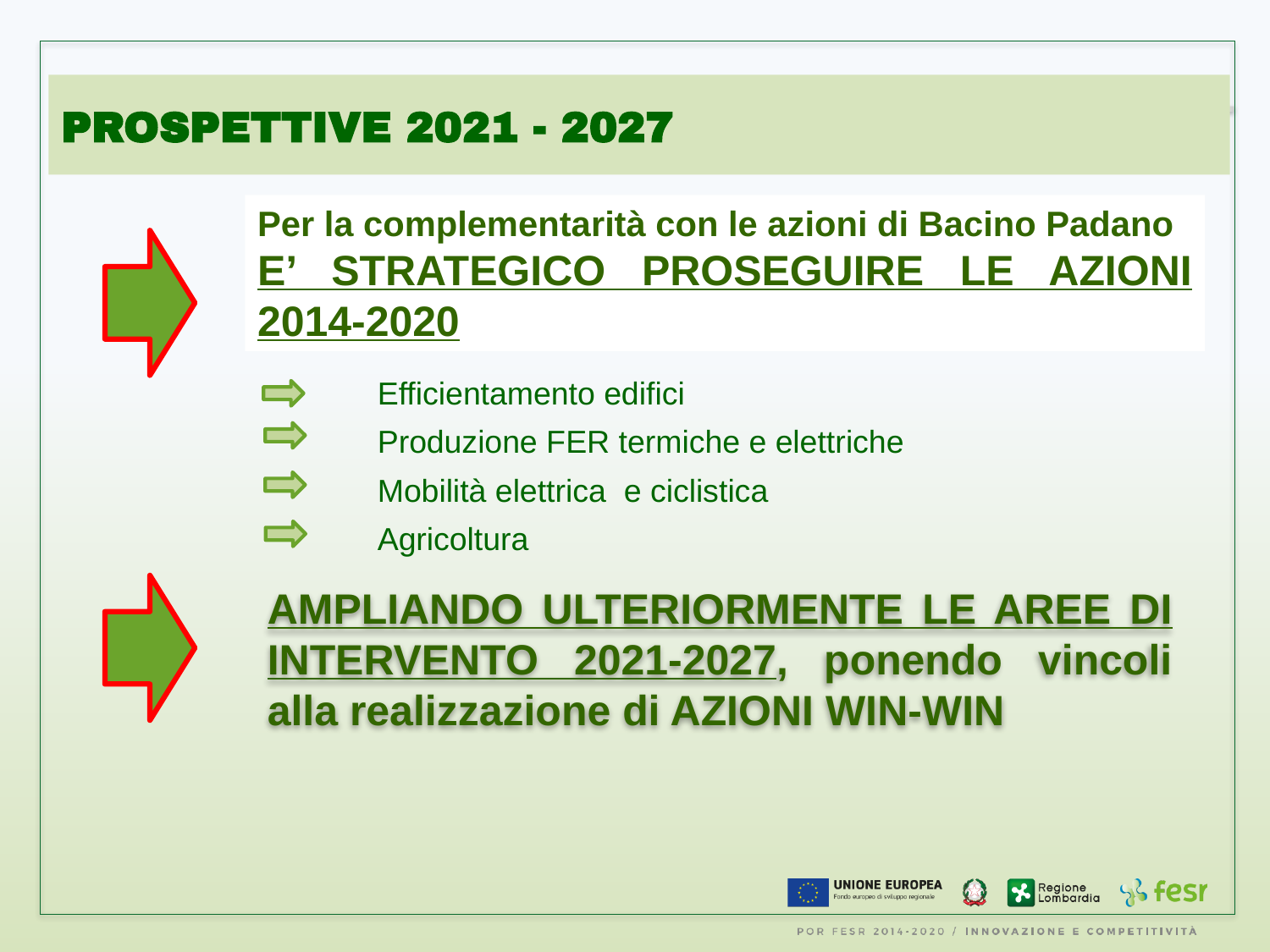

PROSPETTIVE 2021 - 2027
Per la complementarità con le azioni di Bacino Padano
E’ STRATEGICO PROSEGUIRE LE AZIONI 2014-2020

Efficientamento edifici
Produzione FER termiche e elettriche
Mobilità elettrica  e ciclistica
Agricoltura

AMPLIANDO ULTERIORMENTE LE AREE DI INTERVENTO 2021-2027, ponendo vincoli alla realizzazione di AZIONI WIN-WIN